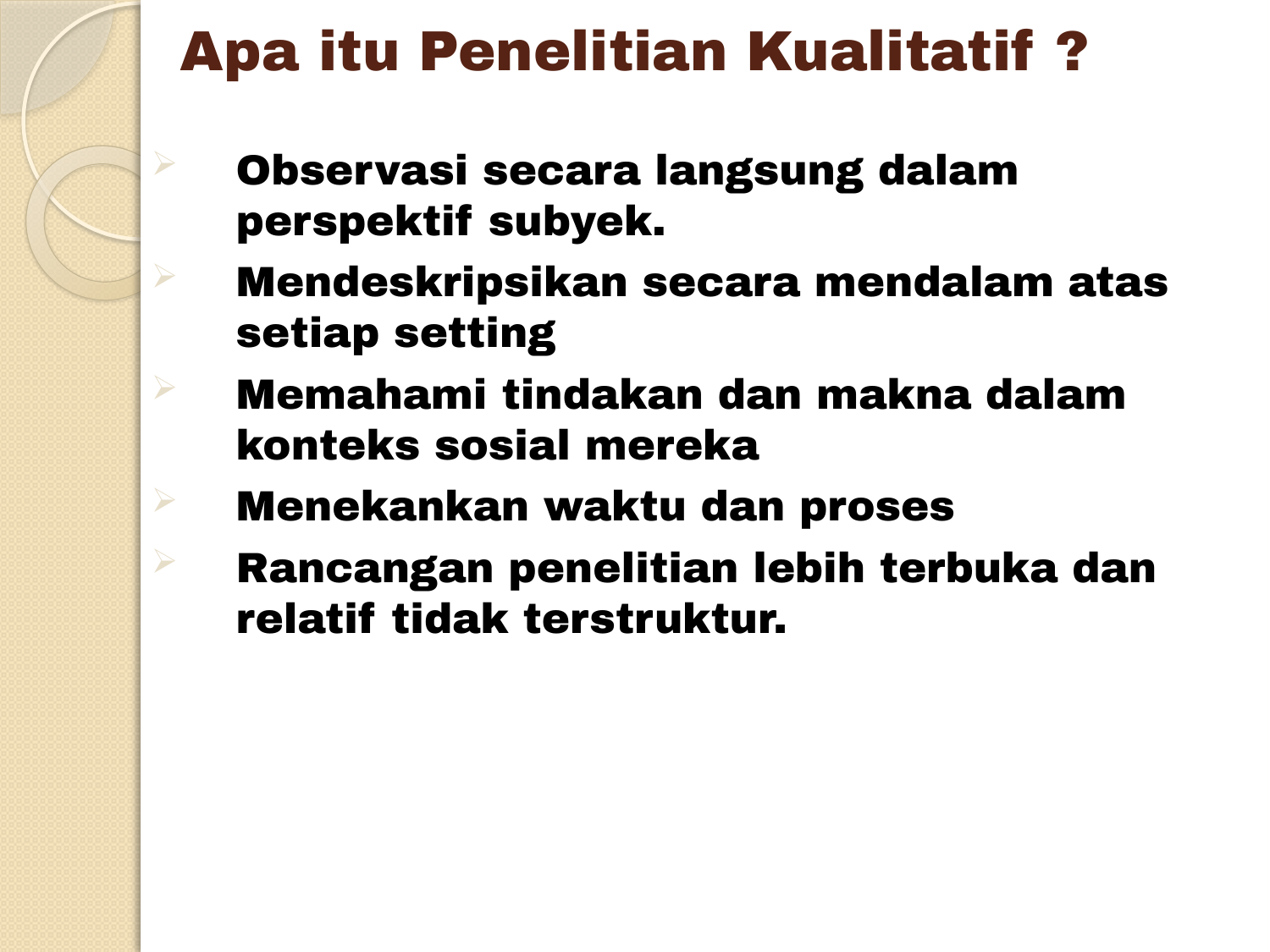

# Apa itu Penelitian Kualitatif ?
Observasi secara langsung dalam perspektif subyek.
Mendeskripsikan secara mendalam atas setiap setting
Memahami tindakan dan makna dalam konteks sosial mereka
Menekankan waktu dan proses
Rancangan penelitian lebih terbuka dan relatif tidak terstruktur.